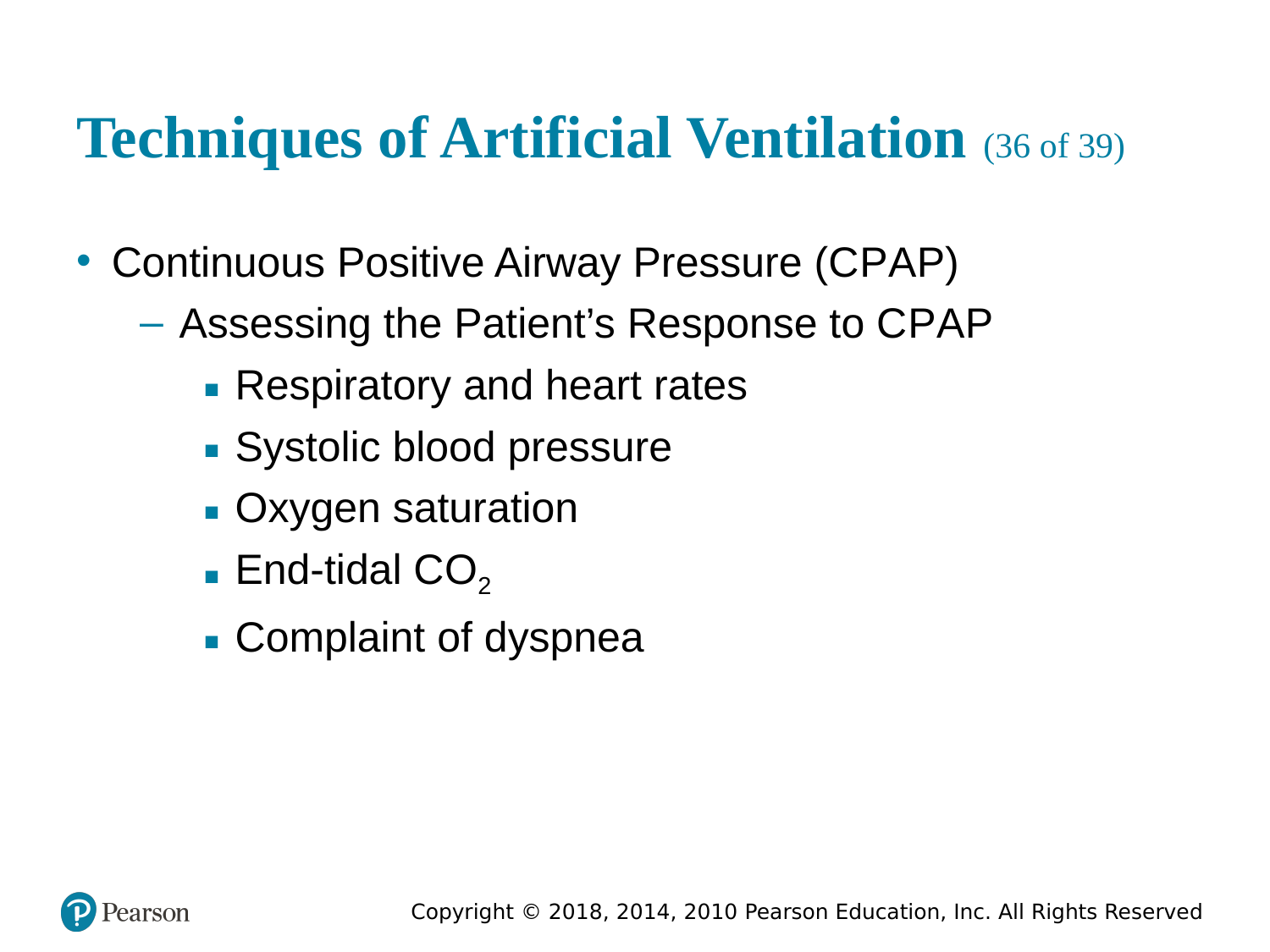

# Techniques of Artificial Ventilation (36 of 39)
Continuous Positive Airway Pressure (C P A P)
Assessing the Patient’s Response to C P A P
Respiratory and heart rates
Systolic blood pressure
Oxygen saturation
End-tidal C O2
Complaint of dyspnea